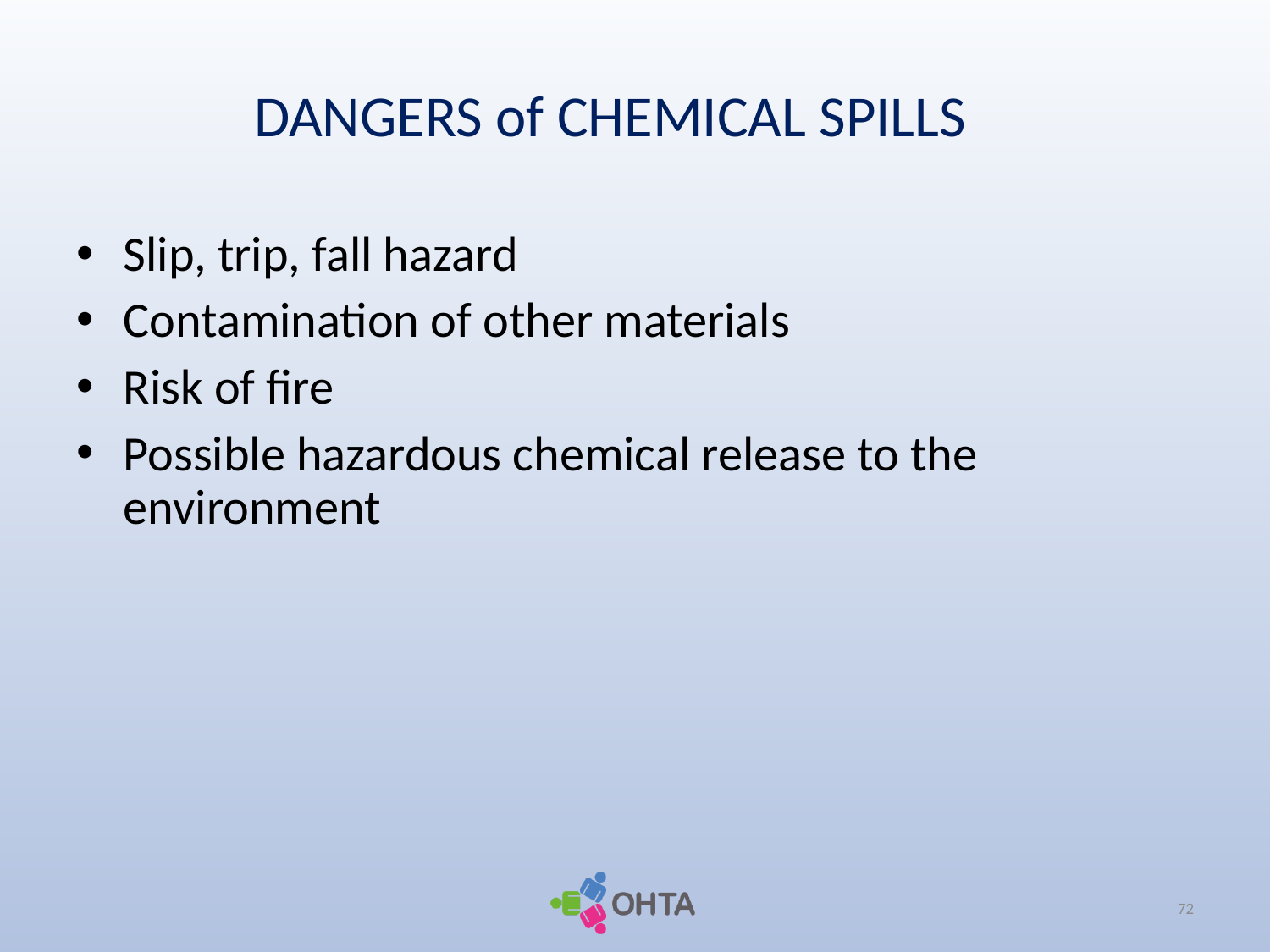

# DANGERS of CHEMICAL SPILLS
Slip, trip, fall hazard
Contamination of other materials
Risk of fire
Possible hazardous chemical release to the environment

72